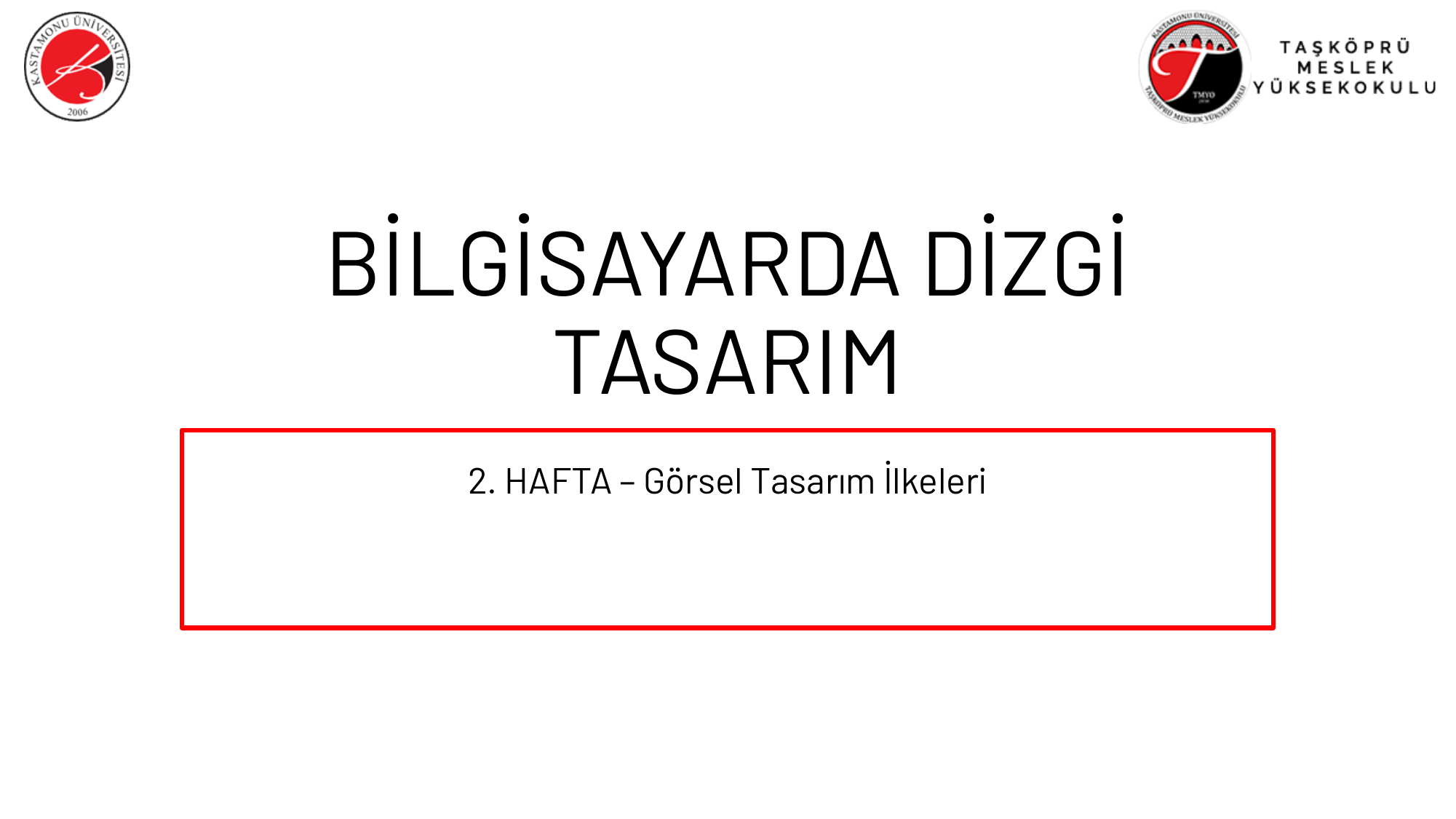

# BİLGİSAYARDA DİZGİ TASARIM
2. HAFTA – Görsel Tasarım İlkeleri